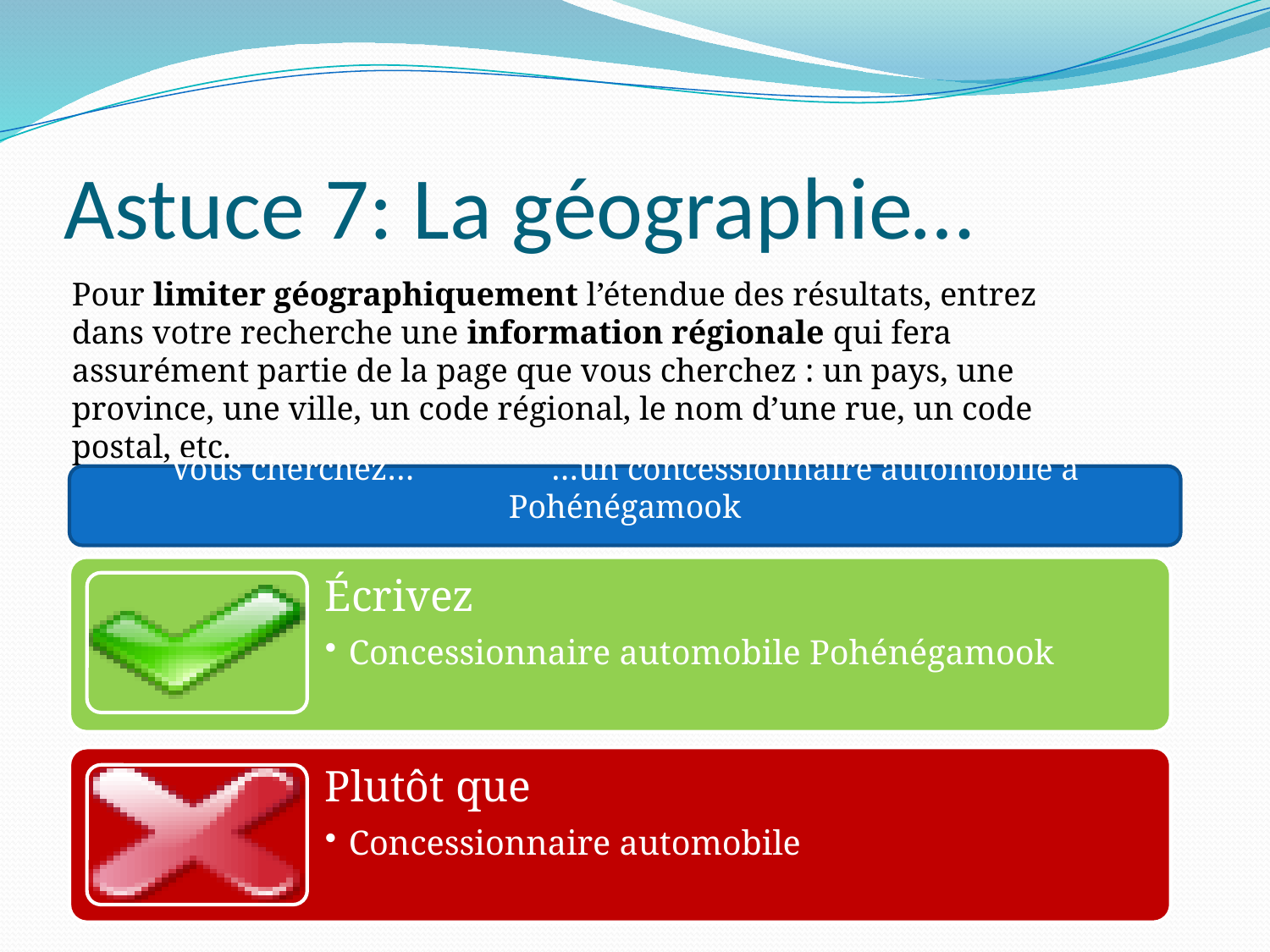

# Astuce 7: La géographie…
Pour limiter géographiquement l’étendue des résultats, entrez dans votre recherche une information régionale qui fera assurément partie de la page que vous cherchez : un pays, une province, une ville, un code régional, le nom d’une rue, un code postal, etc.
Vous cherchez… 		…un concessionnaire automobile à Pohénégamook
.
Écrivez
Concessionnaire automobile Pohénégamook

Plutôt que
Concessionnaire automobile